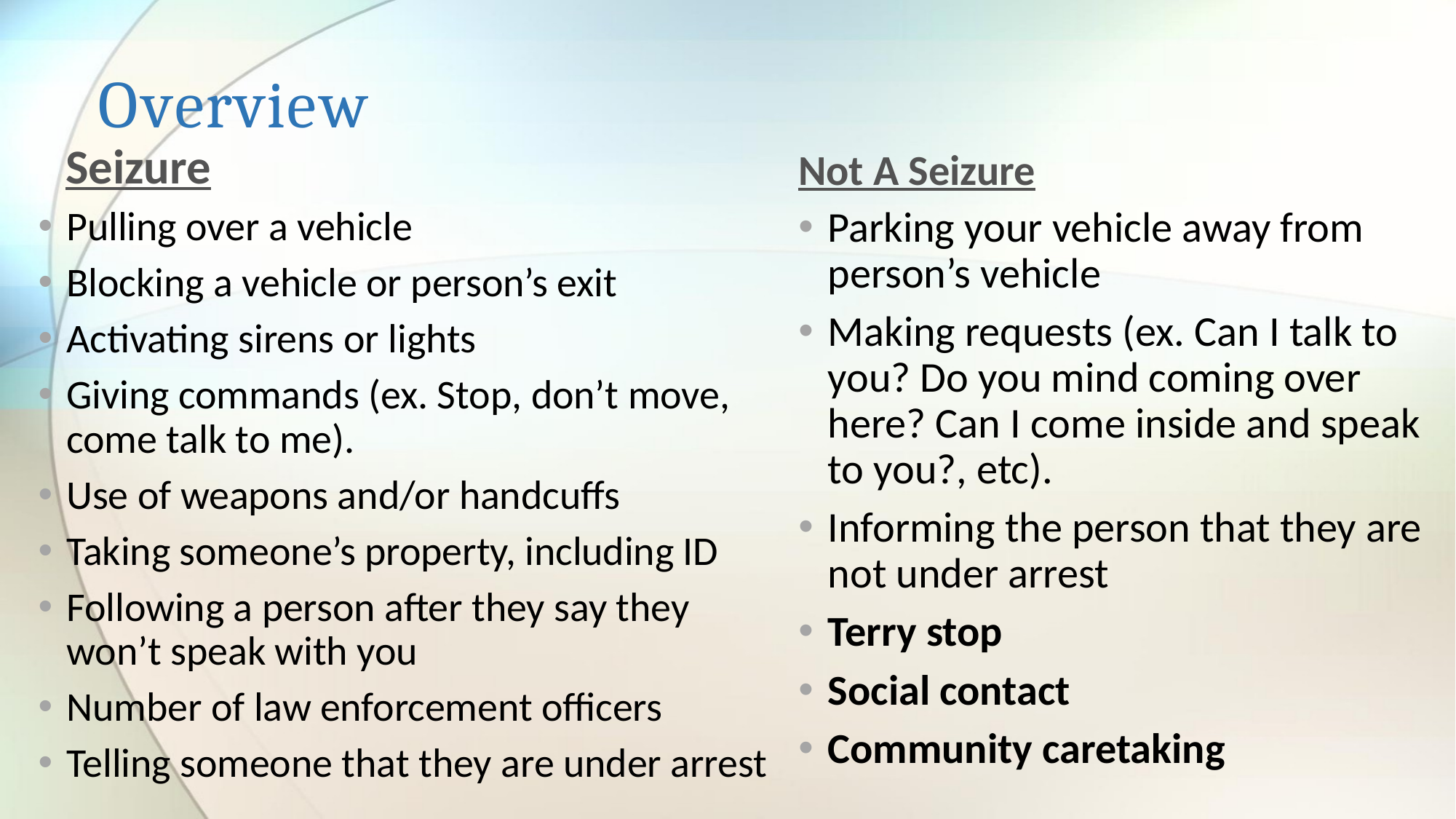

# Overview
Seizure
Not A Seizure
Pulling over a vehicle
Blocking a vehicle or person’s exit
Activating sirens or lights
Giving commands (ex. Stop, don’t move, come talk to me).
Use of weapons and/or handcuffs
Taking someone’s property, including ID
Following a person after they say they won’t speak with you
Number of law enforcement officers
Telling someone that they are under arrest

Parking your vehicle away from person’s vehicle
Making requests (ex. Can I talk to you? Do you mind coming over here? Can I come inside and speak to you?, etc).
Informing the person that they are not under arrest
Terry stop
Social contact
Community caretaking